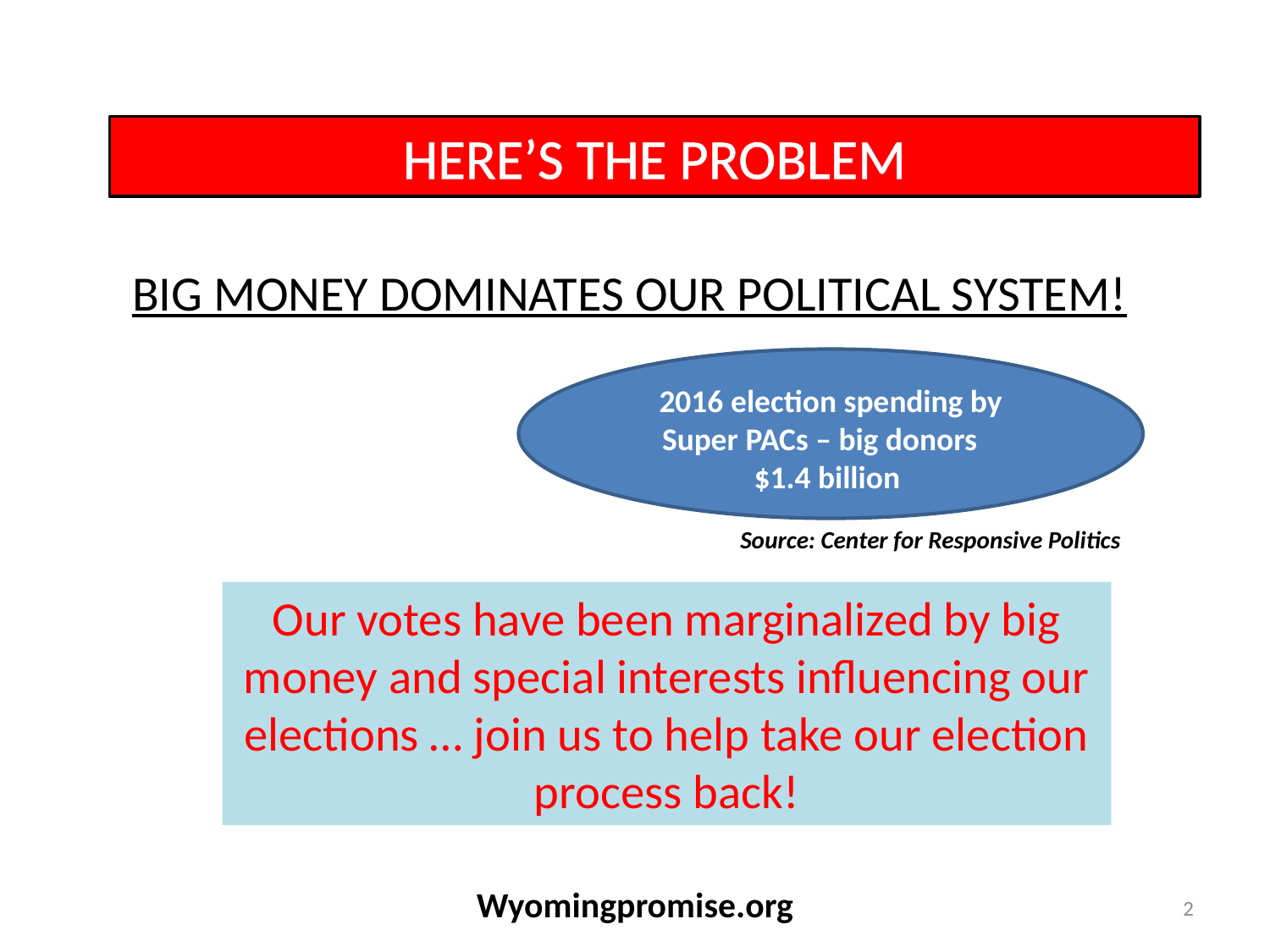

HERE’S THE PROBLEM
# BIG MONEY DOMINATES OUR POLITICAL SYSTEM!

2016 election spending by Super PACs – big donors
$1.4 billion

Source: Center for Responsive Politics
Our votes have been marginalized by big money and special interests influencing our elections … join us to help take our election process back!
 Wyomingpromise.org
2